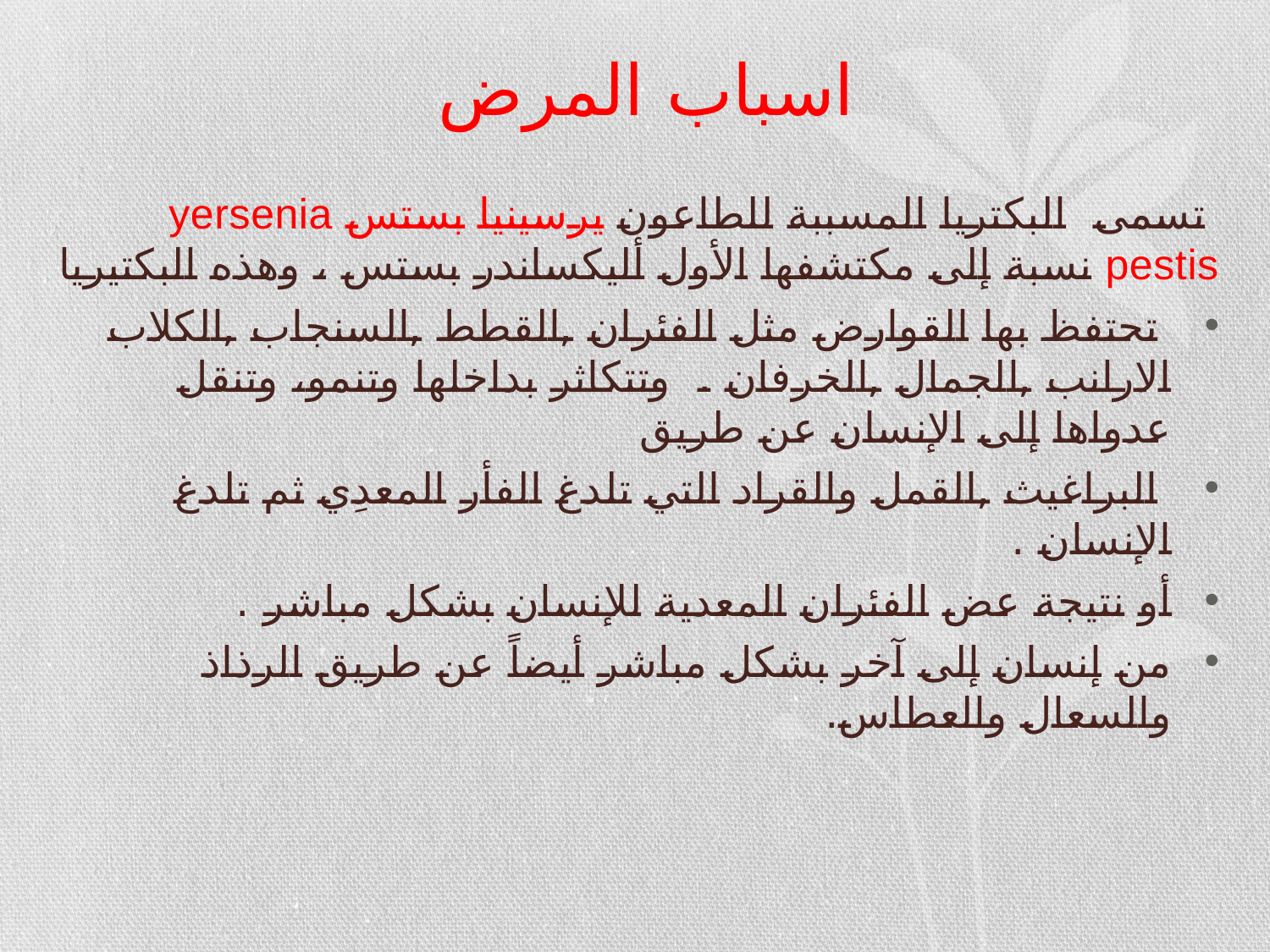

# اسباب المرض
 تسمى  البكتريا المسببة للطاعون يرسينيا بستس yersenia pestis نسبة إلى مكتشفها الأول أليكساندر بستس ، وهذه البكتيريا
 تحتفظ بها القوارض مثل الفئران ,القطط ,السنجاب ,الكلاب الارانب ,الجمال ,الخرفان .  وتتكاثر بداخلها وتنمو، وتنقل عدواها إلى الإنسان عن طريق
 البراغيث ,القمل والقراد التي تلدغ الفأر المعدِي ثم تلدغ الإنسان .
أو نتيجة عض الفئران المعدية للإنسان بشكل مباشر .
من إنسان إلى آخر بشكل مباشر أيضاً عن طريق الرذاذ والسعال والعطاس.